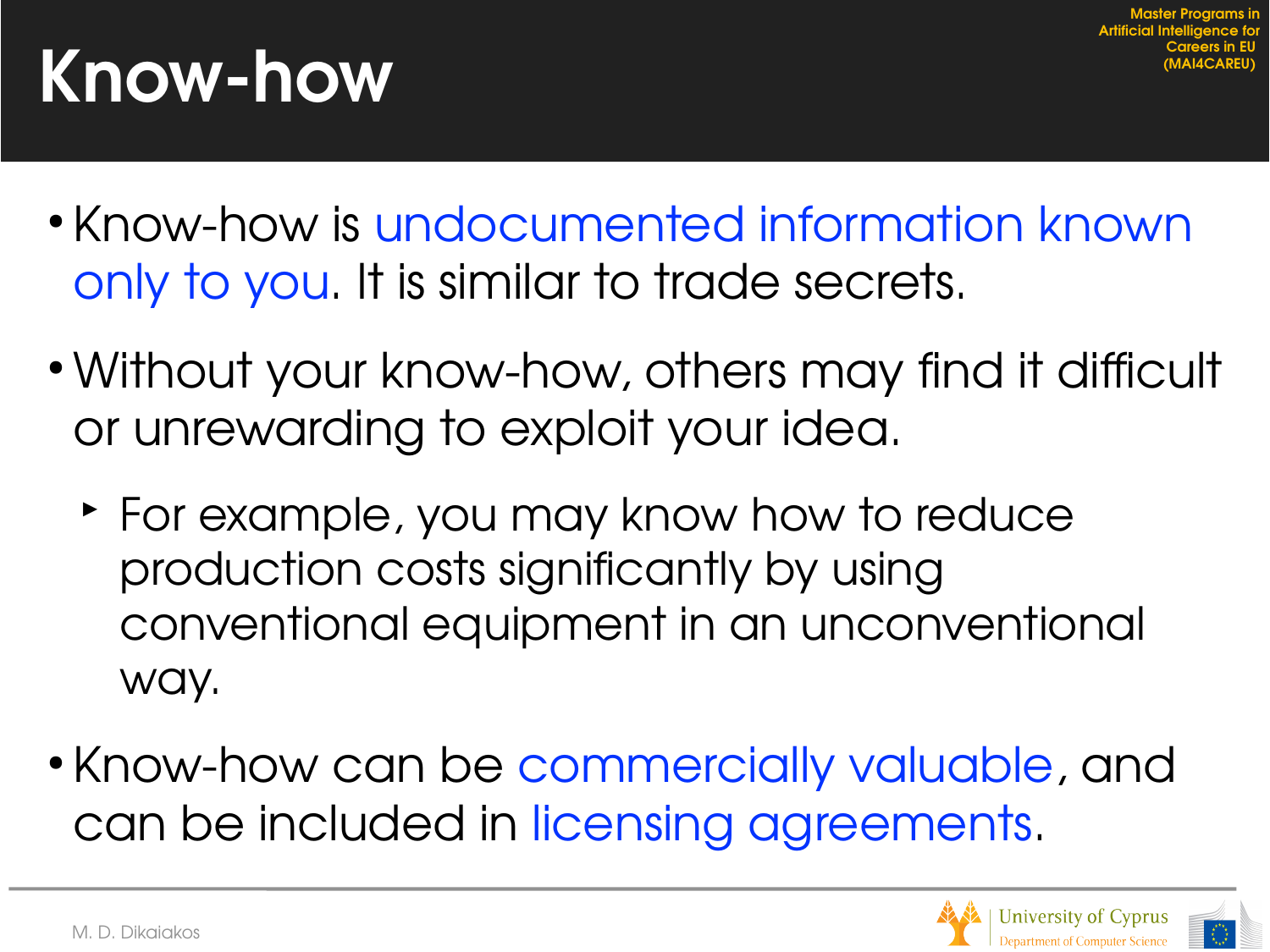

# Know-how
Know-how is undocumented information known only to you. It is similar to trade secrets.
Without your know-how, others may find it difficult or unrewarding to exploit your idea.
For example, you may know how to reduce production costs significantly by using conventional equipment in an unconventional way.
Know-how can be commercially valuable, and can be included in licensing agreements.
297